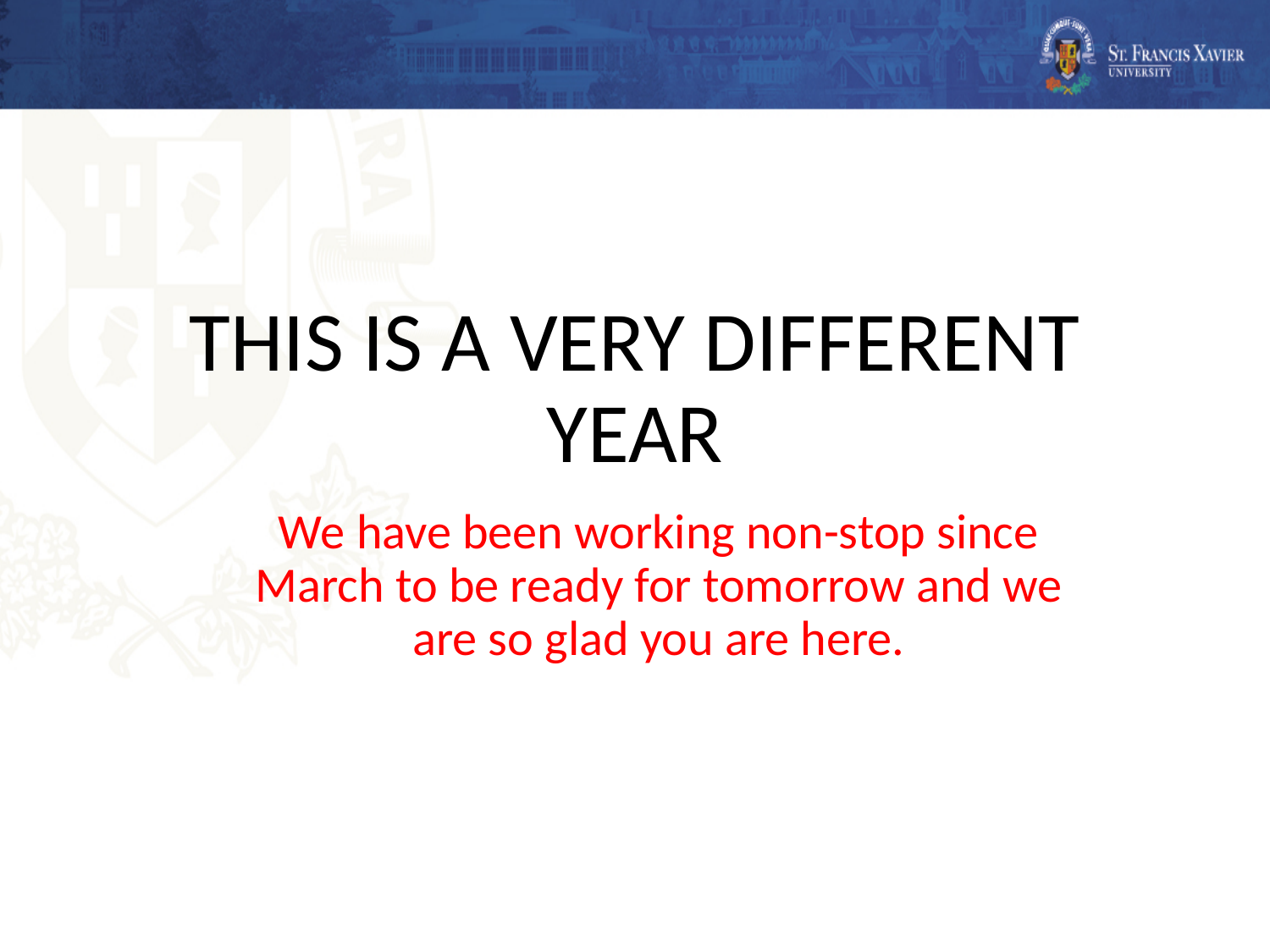

# THIS IS A VERY DIFFERENT YEAR
We have been working non-stop since March to be ready for tomorrow and we are so glad you are here.